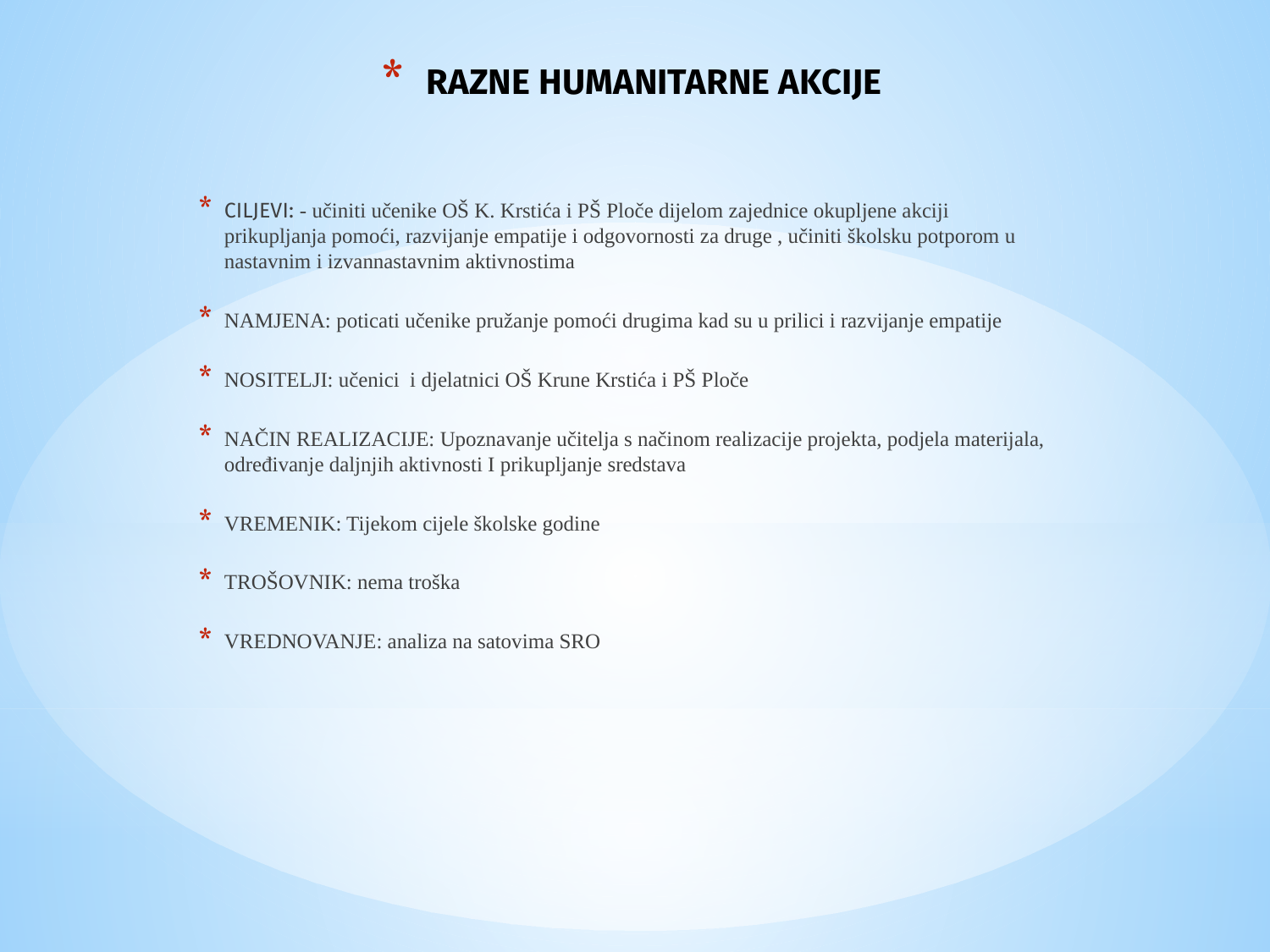

# RAZNE HUMANITARNE AKCIJE
CILJEVI: - učiniti učenike OŠ K. Krstića i PŠ Ploče dijelom zajednice okupljene akciji prikupljanja pomoći, razvijanje empatije i odgovornosti za druge , učiniti školsku potporom u nastavnim i izvannastavnim aktivnostima

NAMJENA: poticati učenike pružanje pomoći drugima kad su u prilici i razvijanje empatije

NOSITELJI: učenici  i djelatnici OŠ Krune Krstića i PŠ Ploče

NAČIN REALIZACIJE: Upoznavanje učitelja s načinom realizacije projekta, podjela materijala, određivanje daljnjih aktivnosti I prikupljanje sredstava

VREMENIK: Tijekom cijele školske godine

TROŠOVNIK: nema troška

VREDNOVANJE: analiza na satovima SRO